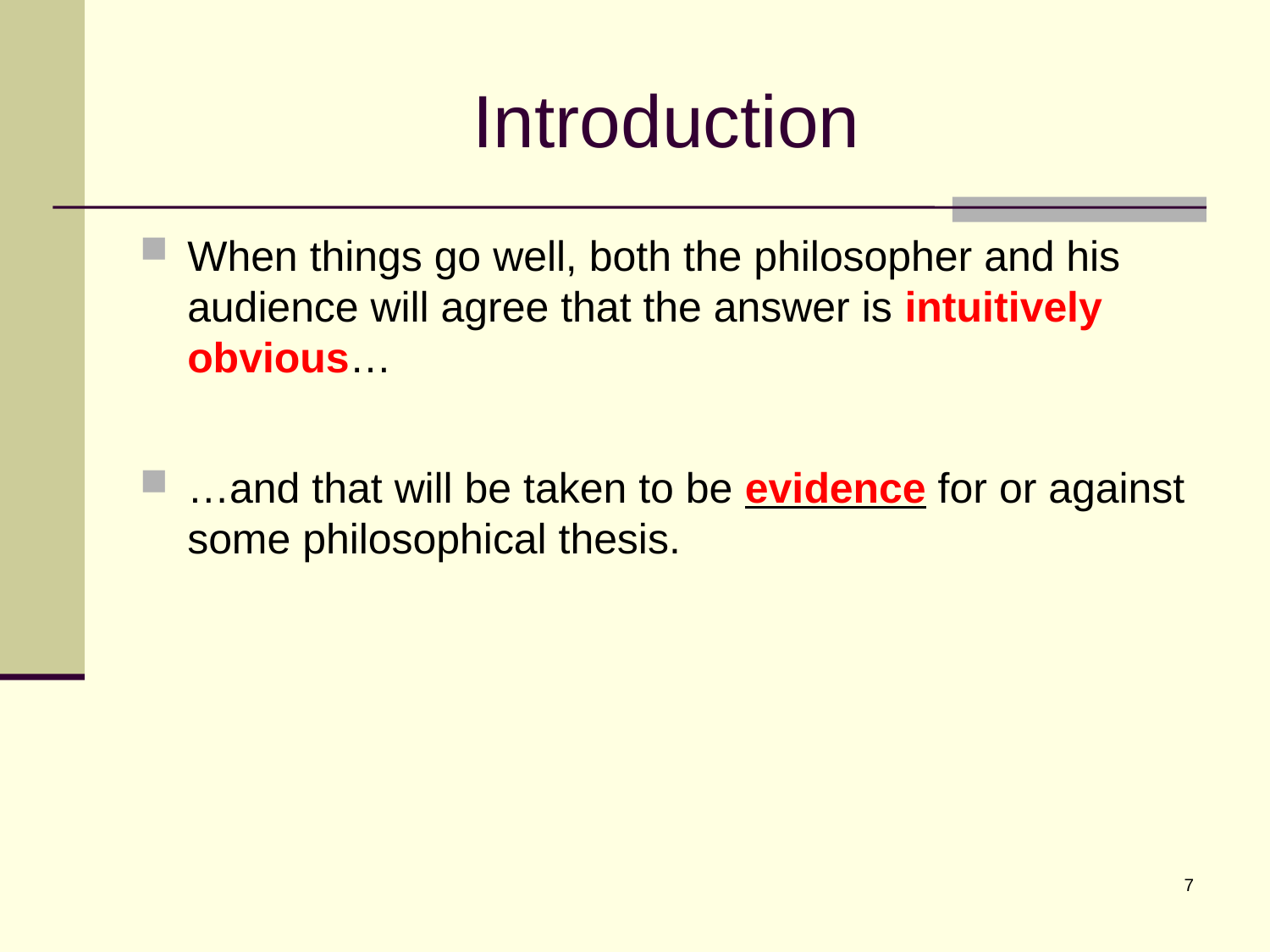

# Introduction
When things go well, both the philosopher and his audience will agree that the answer is intuitively obvious…

…and that will be taken to be evidence for or against some philosophical thesis.

7